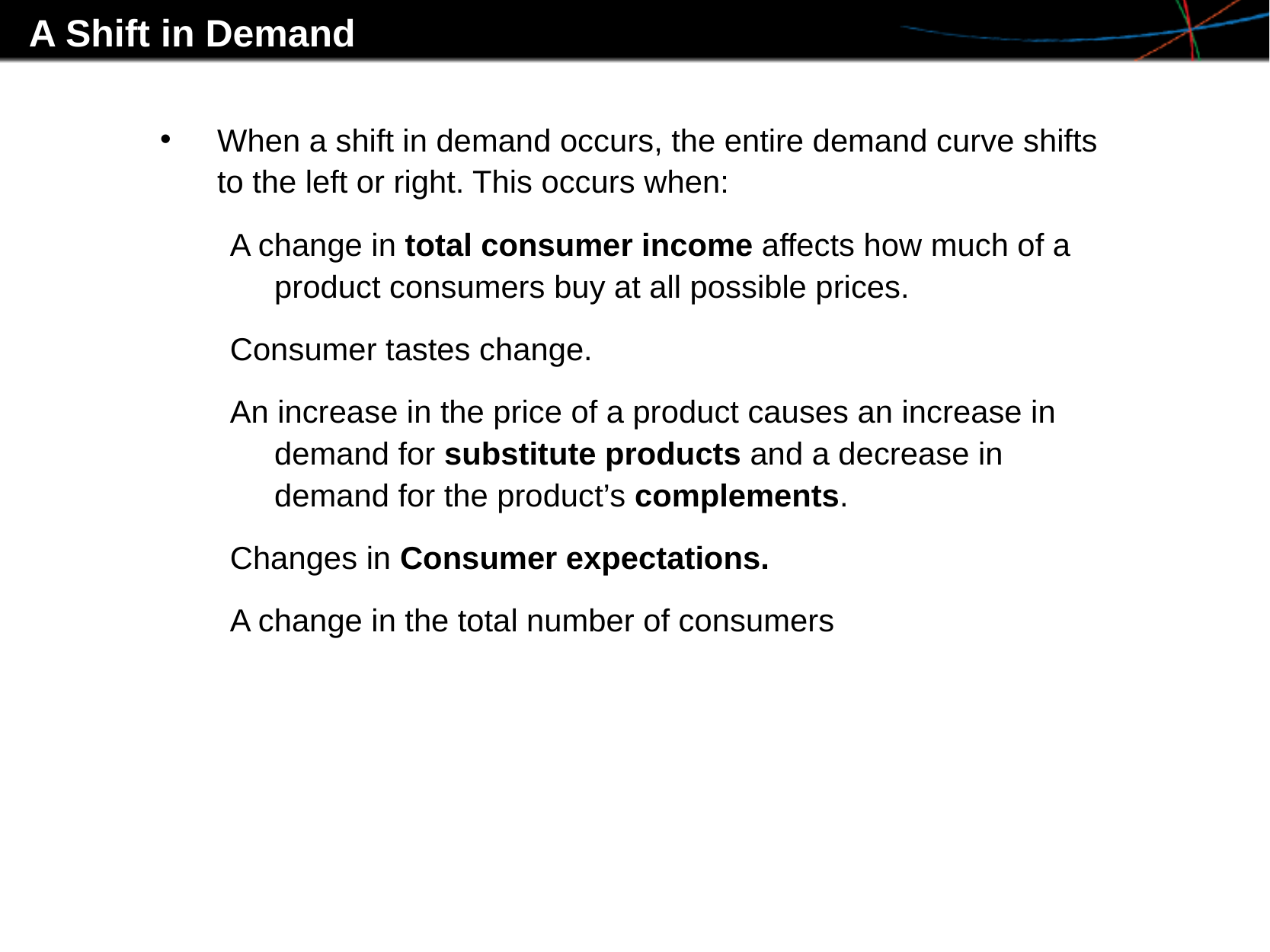

A Shift in Demand
When a shift in demand occurs, the entire demand curve shifts to the left or right. This occurs when:
A change in total consumer income affects how much of a product consumers buy at all possible prices.
Consumer tastes change.
An increase in the price of a product causes an increase in demand for substitute products and a decrease in demand for the product’s complements.
Changes in Consumer expectations.
A change in the total number of consumers